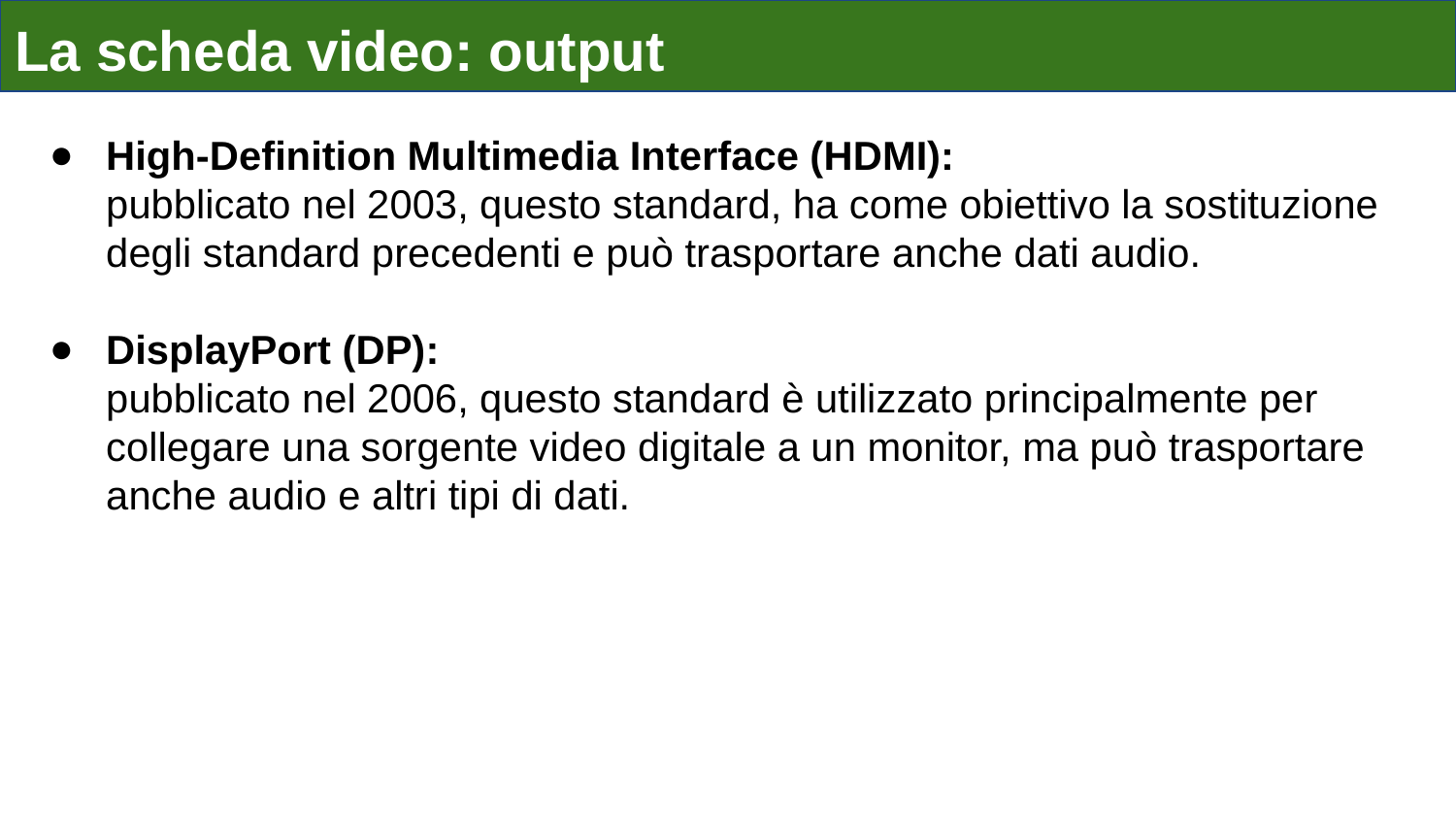

# La scheda video: output

High-Definition Multimedia Interface (HDMI):
pubblicato nel 2003, questo standard, ha come obiettivo la sostituzione degli standard precedenti e può trasportare anche dati audio.
DisplayPort (DP):
pubblicato nel 2006, questo standard è utilizzato principalmente per collegare una sorgente video digitale a un monitor, ma può trasportare anche audio e altri tipi di dati.